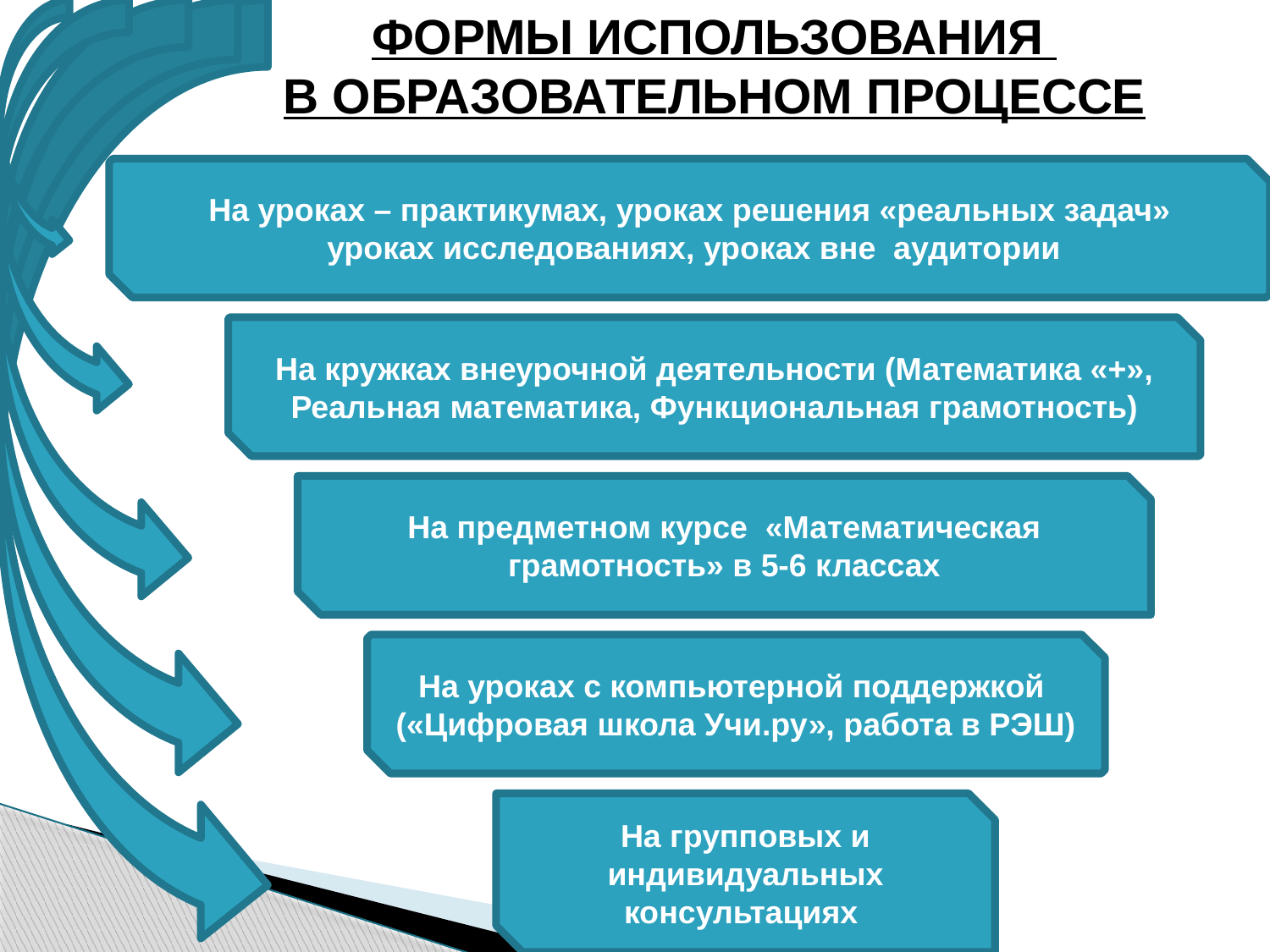

# ФОРМЫ ИСПОЛЬЗОВАНИЯ В ОБРАЗОВАТЕЛЬНОМ ПРОЦЕССЕ
На уроках – практикумах, уроках решения «реальных задач»
 уроках исследованиях, уроках вне  аудитории
На кружках внеурочной деятельности (Математика «+», Реальная математика, Функциональная грамотность)
На предметном курсе  «Математическая грамотность» в 5-6 классах
На уроках с компьютерной поддержкой  («Цифровая школа Учи.ру», работа в РЭШ)
На групповых и индивидуальных консультациях